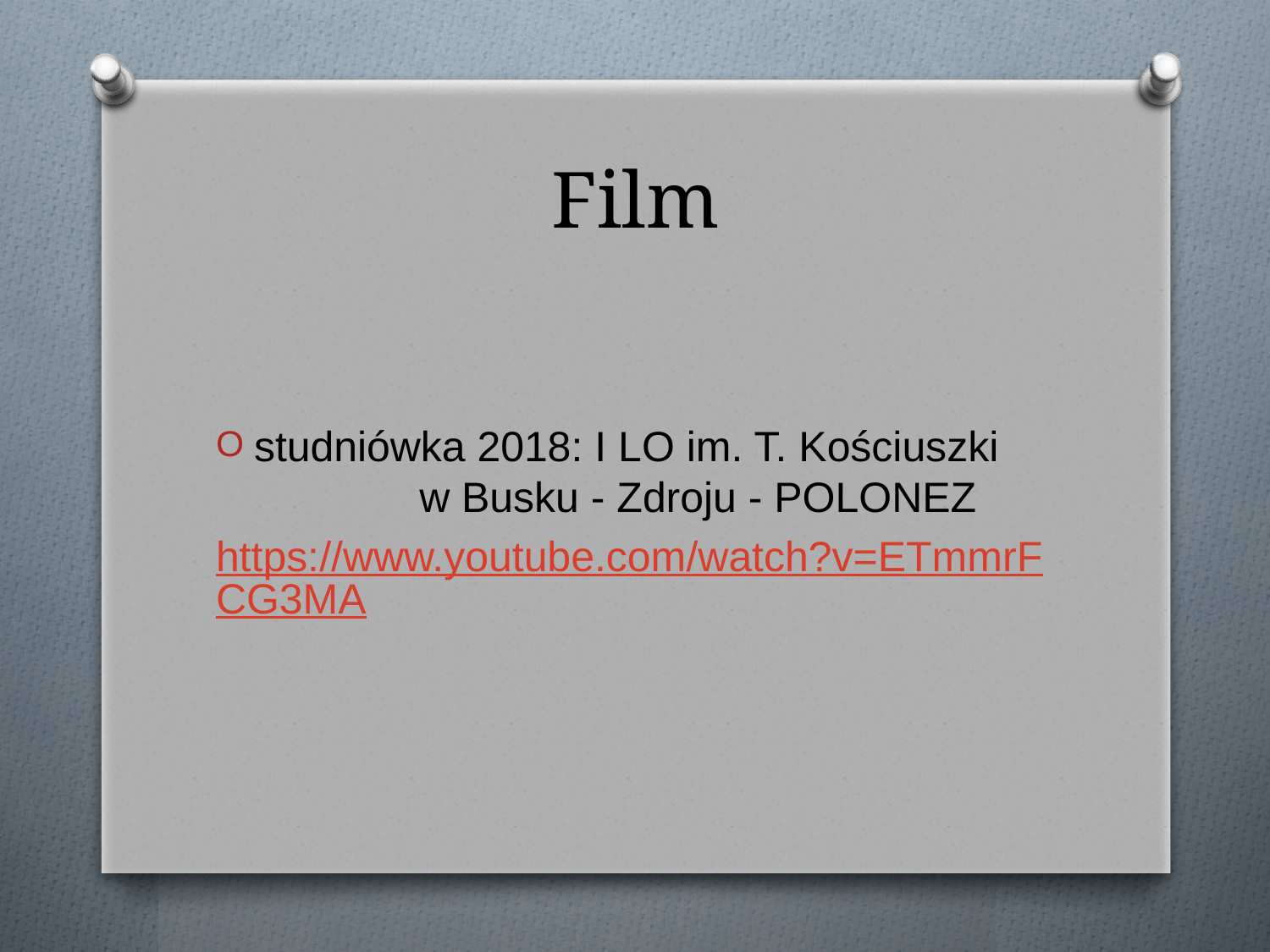

# Film

studniówka 2018: I LO im. T. Kościuszki                   w Busku - Zdroju - POLONEZ
https://www.youtube.com/watch?v=ETmmrFCG3MA